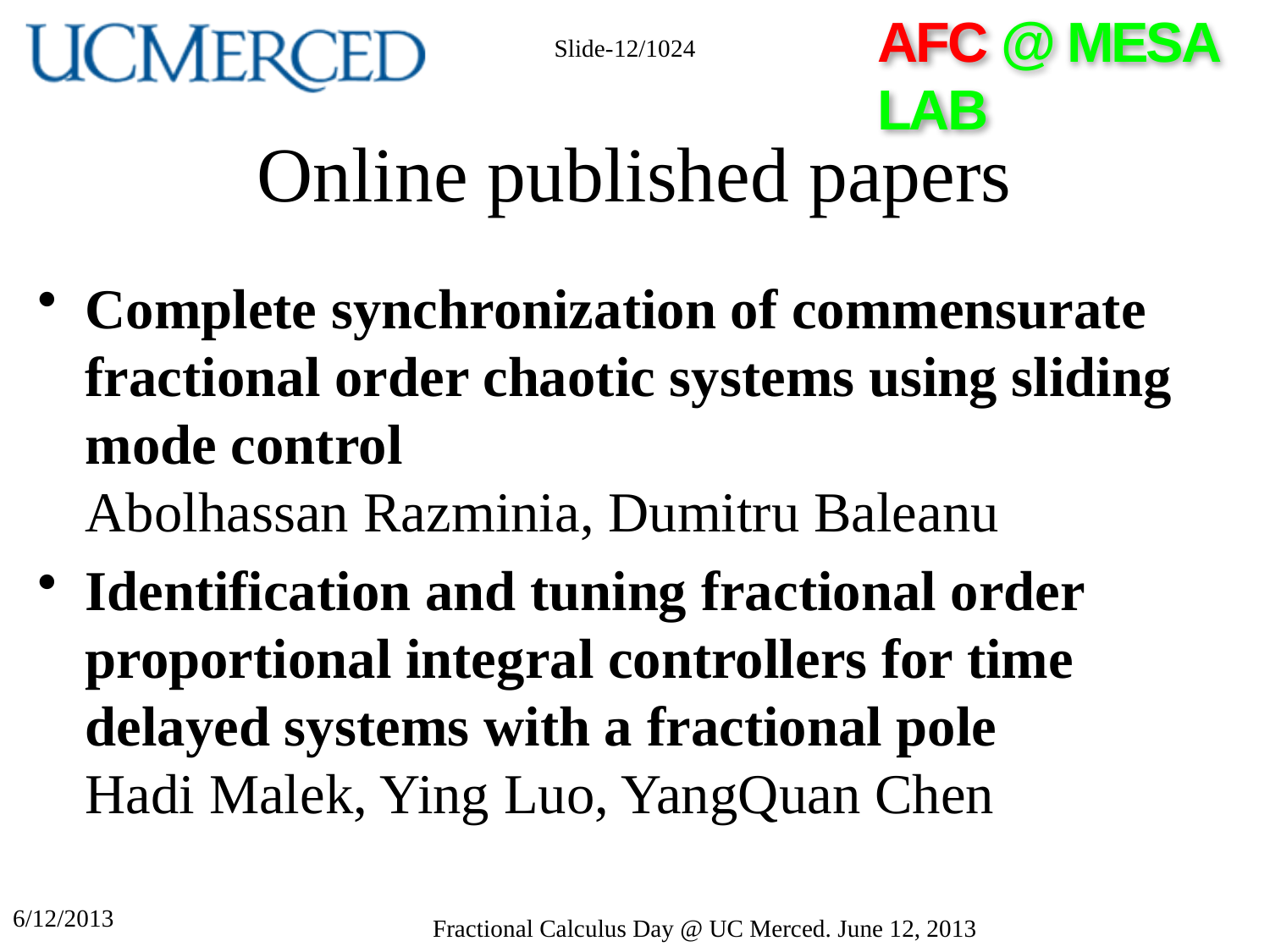

Slide-12/1024
# Online published papers
Complete synchronization of commensurate fractional order chaotic systems using sliding mode control
Abolhassan Razminia, Dumitru Baleanu
Identification and tuning fractional order proportional integral controllers for time delayed systems with a fractional pole
Hadi Malek, Ying Luo, YangQuan Chen
6/12/2013
Fractional Calculus Day @ UC Merced. June 12, 2013